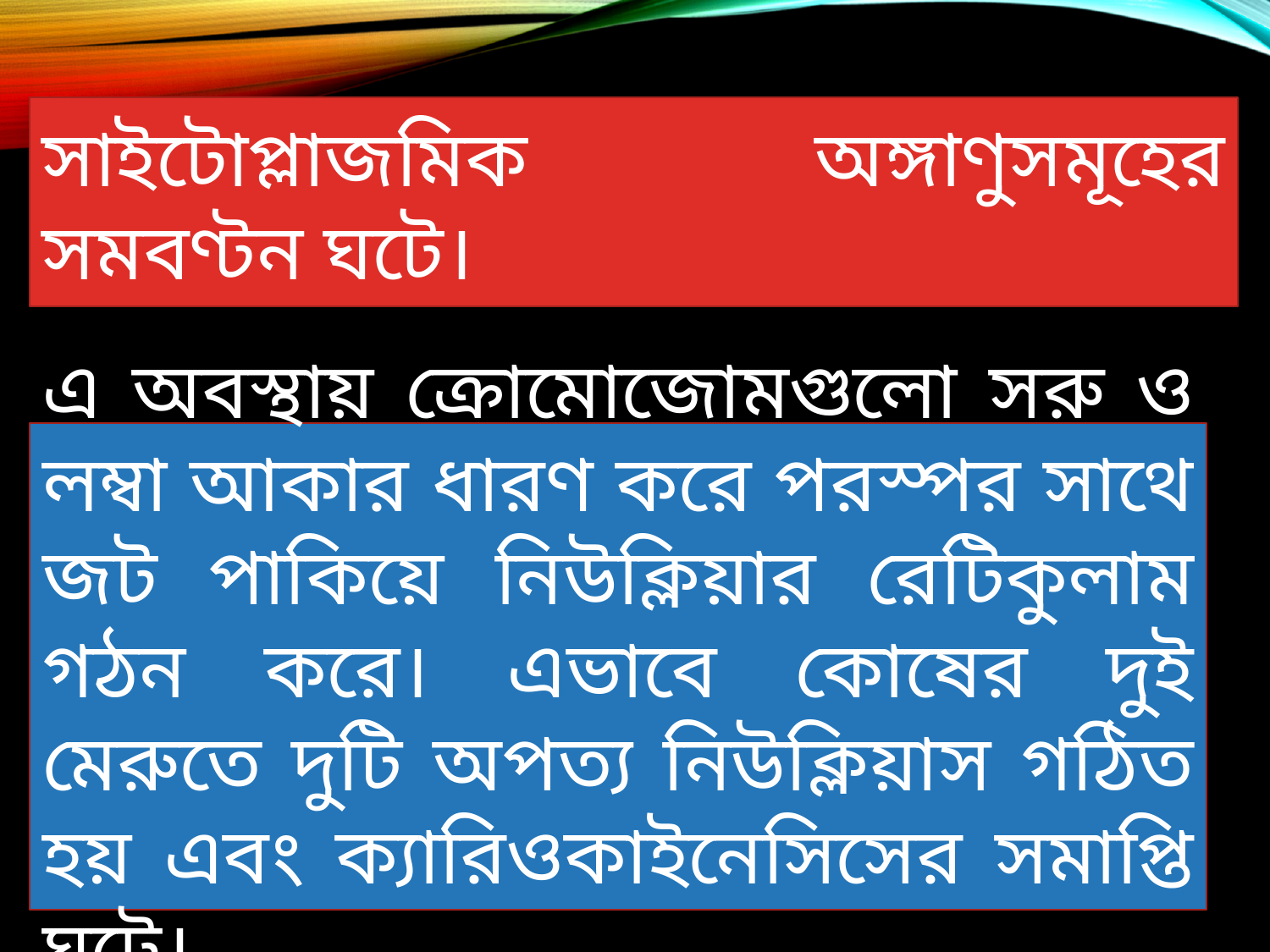

সাইটোপ্লাজমিক অঙ্গাণুসমূহের সমবণ্টন ঘটে।
এ অবস্থায় ক্রোমোজোমগুলো সরু ও লম্বা আকার ধারণ করে পরস্পর সাথে জট পাকিয়ে নিউক্লিয়ার রেটিকুলাম গঠন করে। এভাবে কোষের দুই মেরুতে দুটি অপত্য নিউক্লিয়াস গঠিত হয় এবং ক্যারিওকাইনেসিসের সমাপ্তি ঘটে।